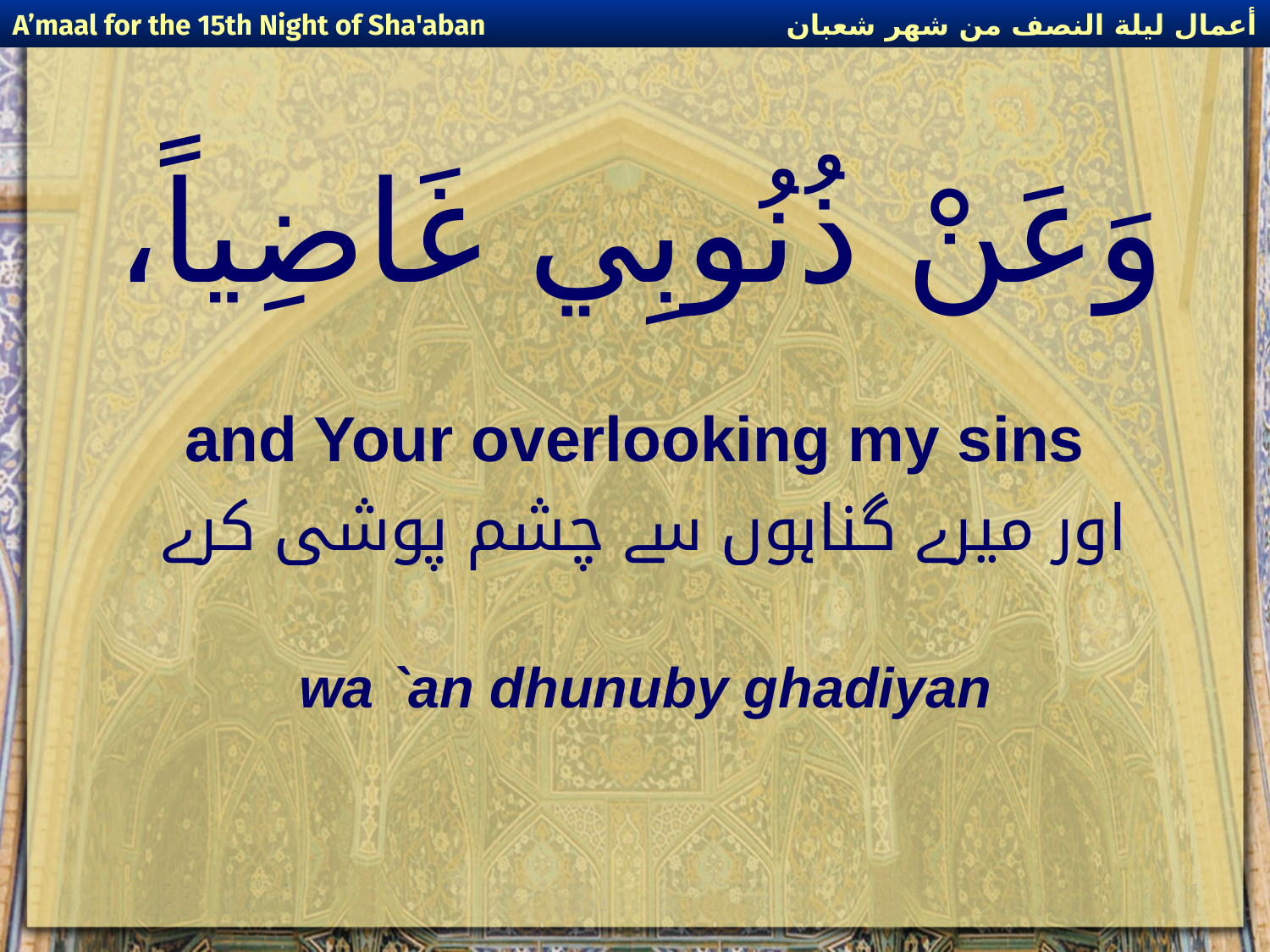

أعمال ليلة النصف من شهر شعبان
A’maal for the 15th Night of Sha'aban
# وَعَنْ ذُنُوبِي غَاضِياً،
and Your overlooking my sins
 اور میرے گناہوں سے چشم پوشی کرے
wa `an dhunuby ghadiyan